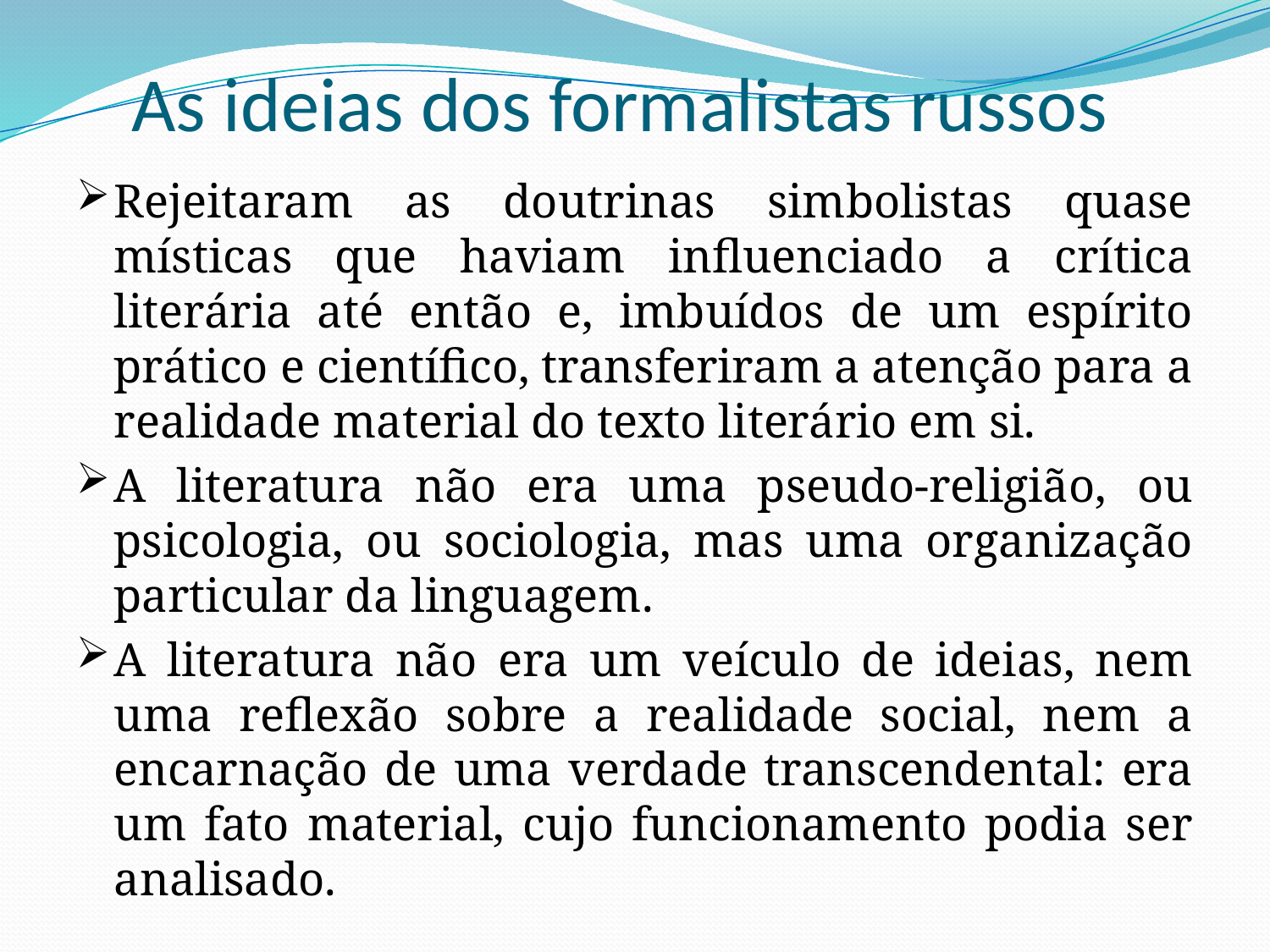

# As ideias dos formalistas russos
Rejeitaram as doutrinas simbolistas quase místicas que haviam influenciado a crítica literária até então e, imbuídos de um espírito prático e científico, transferiram a atenção para a realidade material do texto literário em si.
A literatura não era uma pseudo-religião, ou psicologia, ou sociologia, mas uma organização particular da linguagem.
A literatura não era um veículo de ideias, nem uma reflexão sobre a realidade social, nem a encarnação de uma verdade transcendental: era um fato material, cujo funcionamento podia ser analisado.